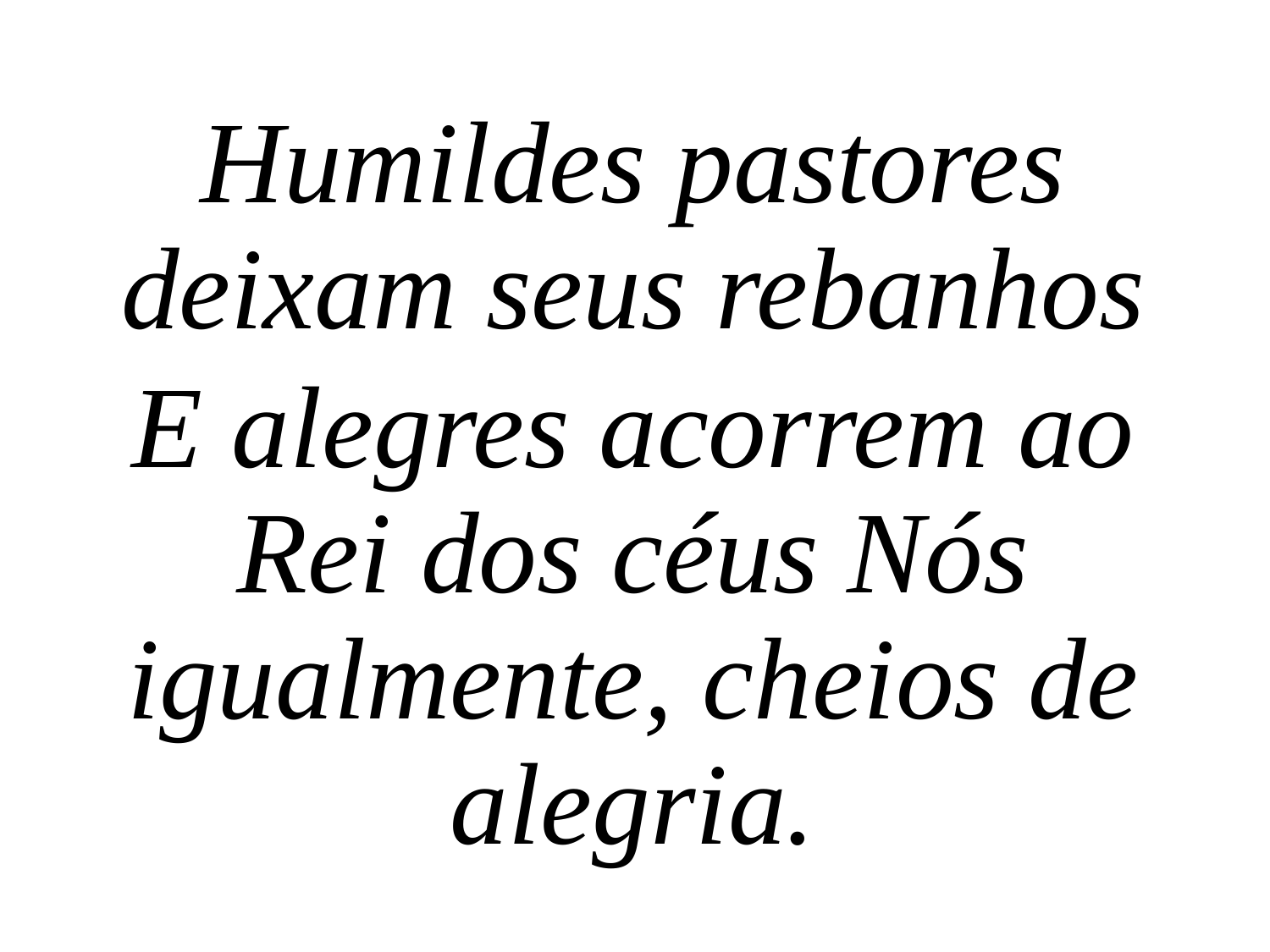

Humildes pastores deixam seus rebanhos
E alegres acorrem ao Rei dos céus Nós igualmente, cheios de alegria.